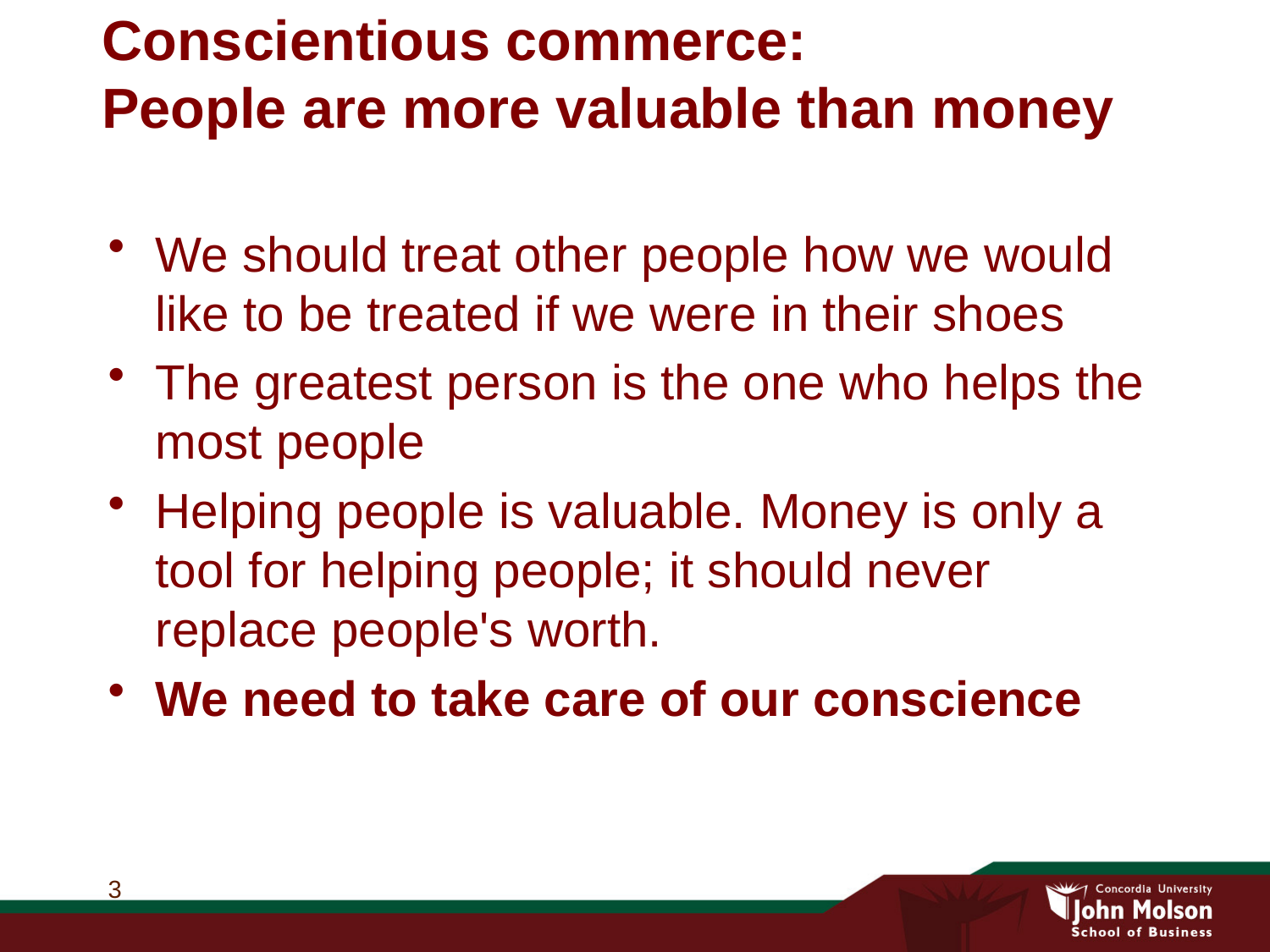

# Conscientious commerce: People are more valuable than money
We should treat other people how we would like to be treated if we were in their shoes
The greatest person is the one who helps the most people
Helping people is valuable. Money is only a tool for helping people; it should never replace people's worth.
We need to take care of our conscience

3